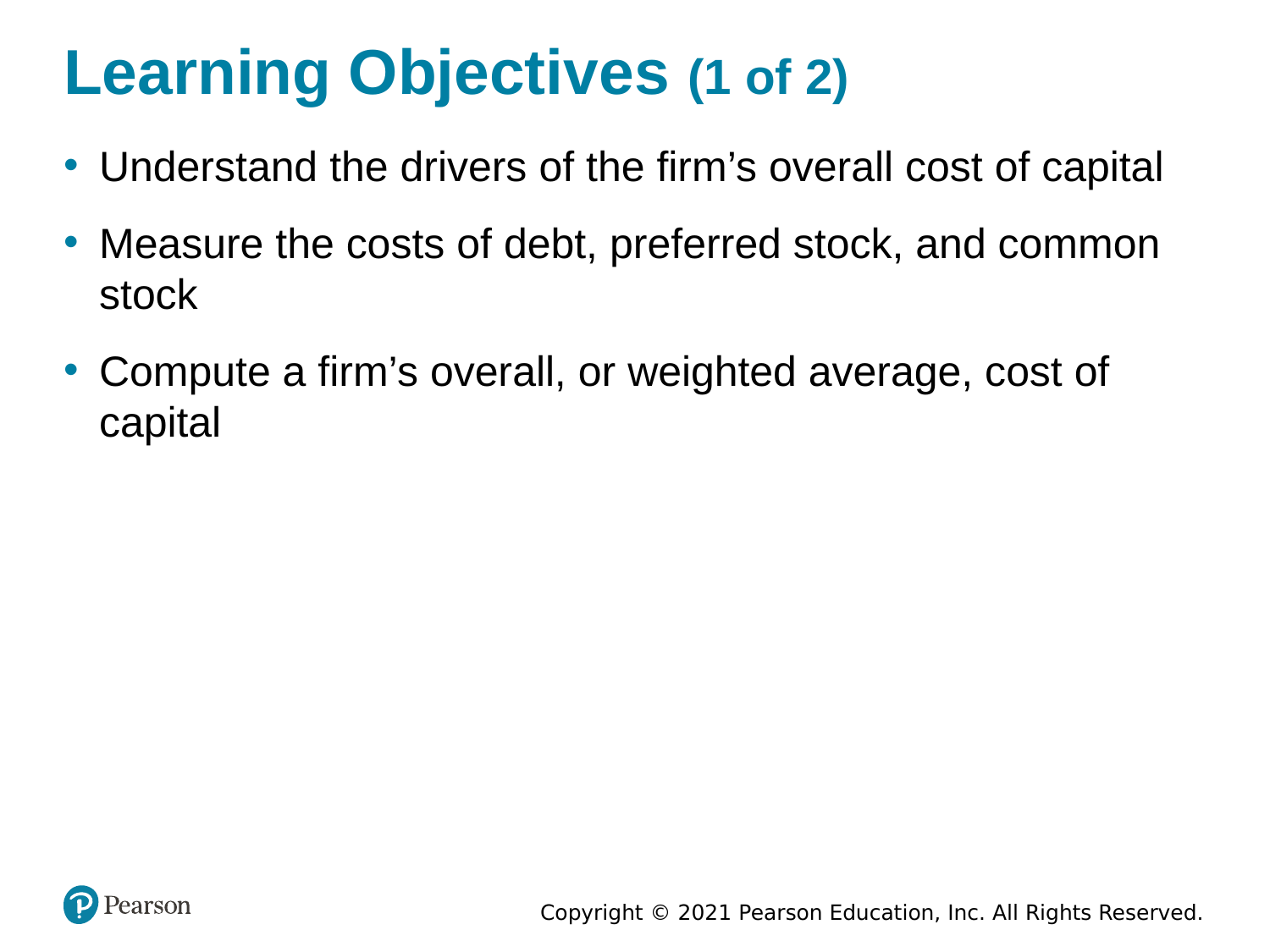

# Learning Objectives (1 of 2)
Understand the drivers of the firm’s overall cost of capital
Measure the costs of debt, preferred stock, and common stock
Compute a firm’s overall, or weighted average, cost of capital